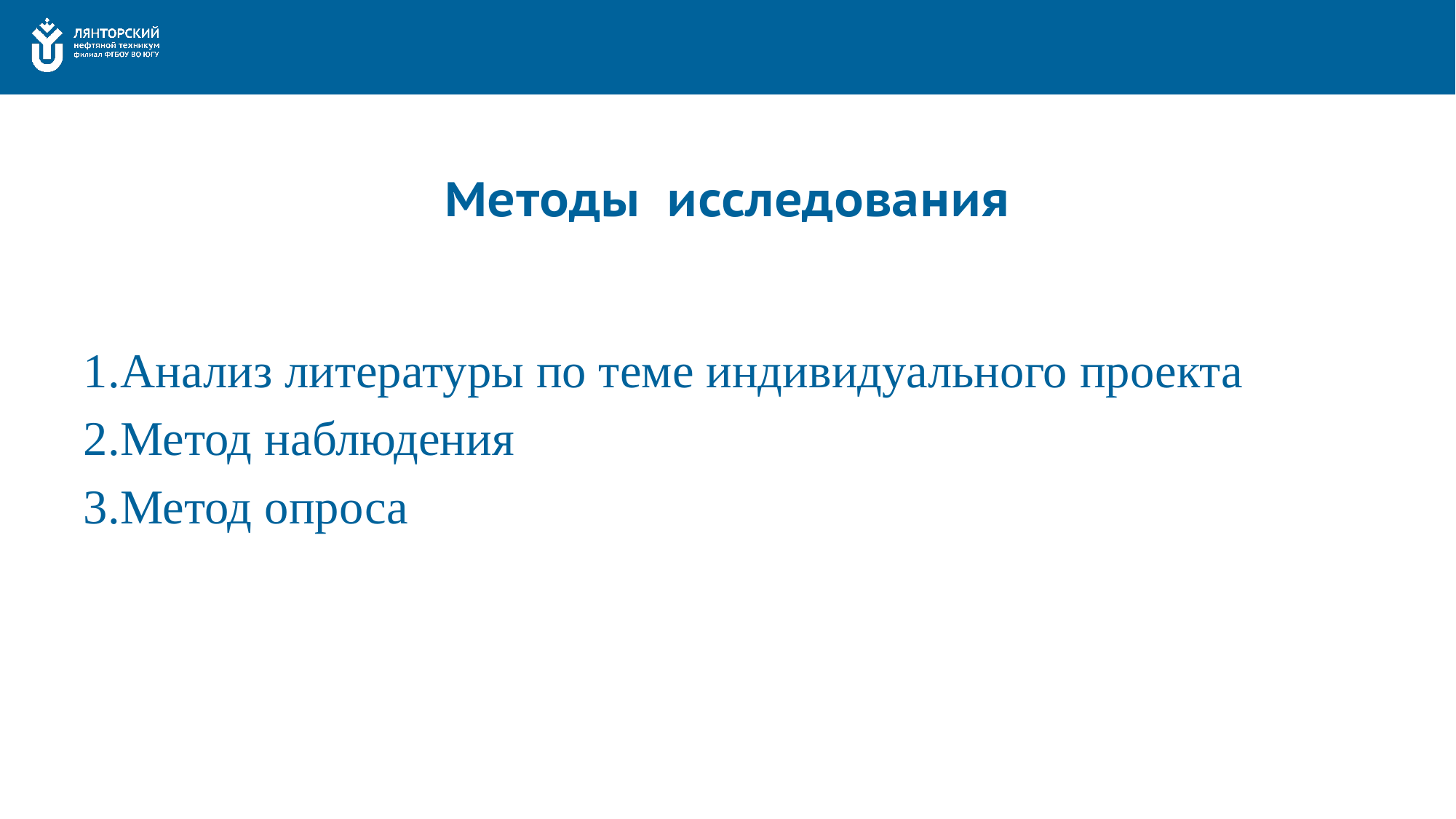

# Методы  исследования

1.Анализ литературы по теме индивидуального проекта
2.Метод наблюдения
3.Метод опроса